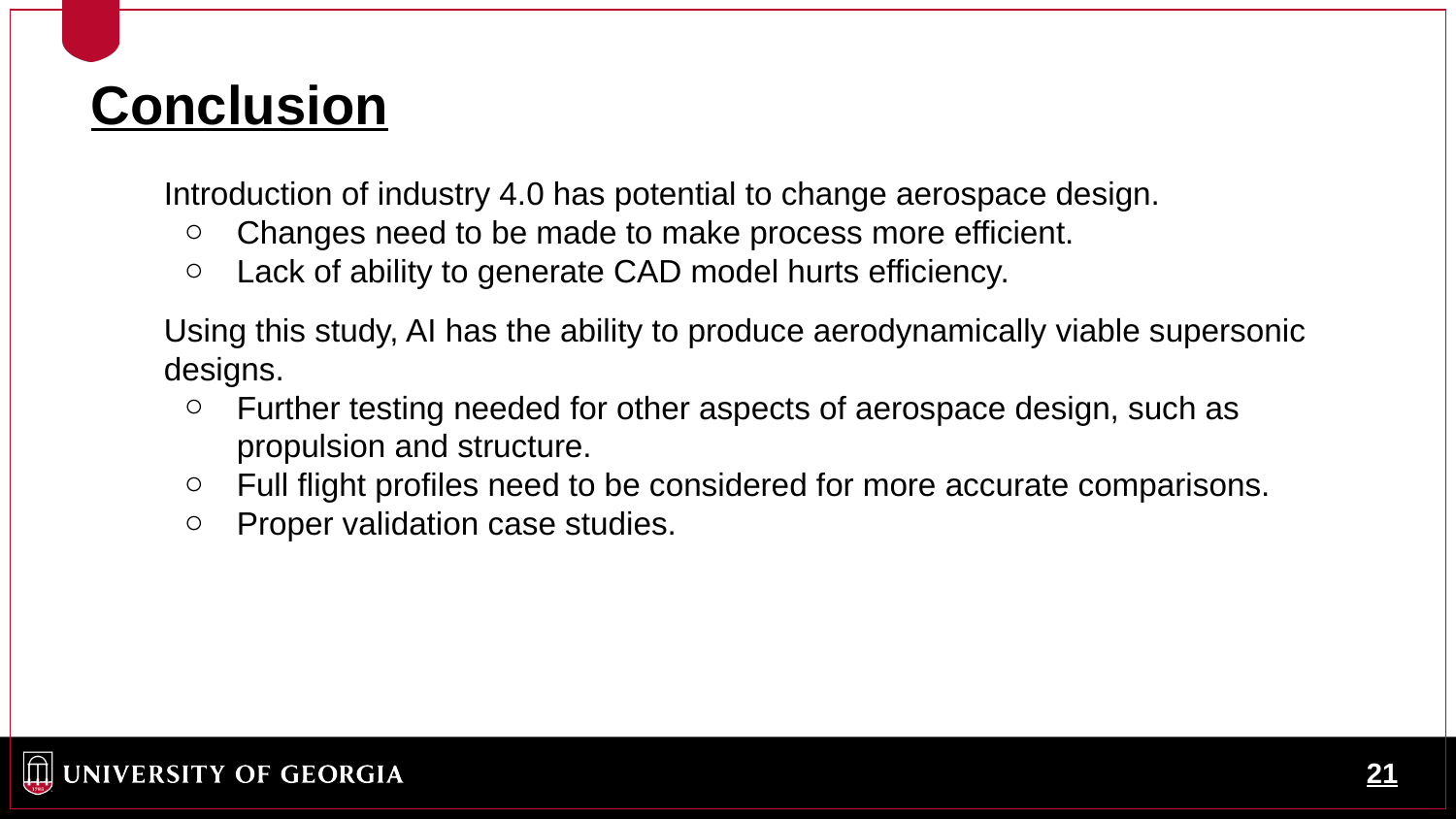

Conclusion
Introduction of industry 4.0 has potential to change aerospace design.
Changes need to be made to make process more efficient.
Lack of ability to generate CAD model hurts efficiency.
Using this study, AI has the ability to produce aerodynamically viable supersonic designs.
Further testing needed for other aspects of aerospace design, such as propulsion and structure.
Full flight profiles need to be considered for more accurate comparisons.
Proper validation case studies.